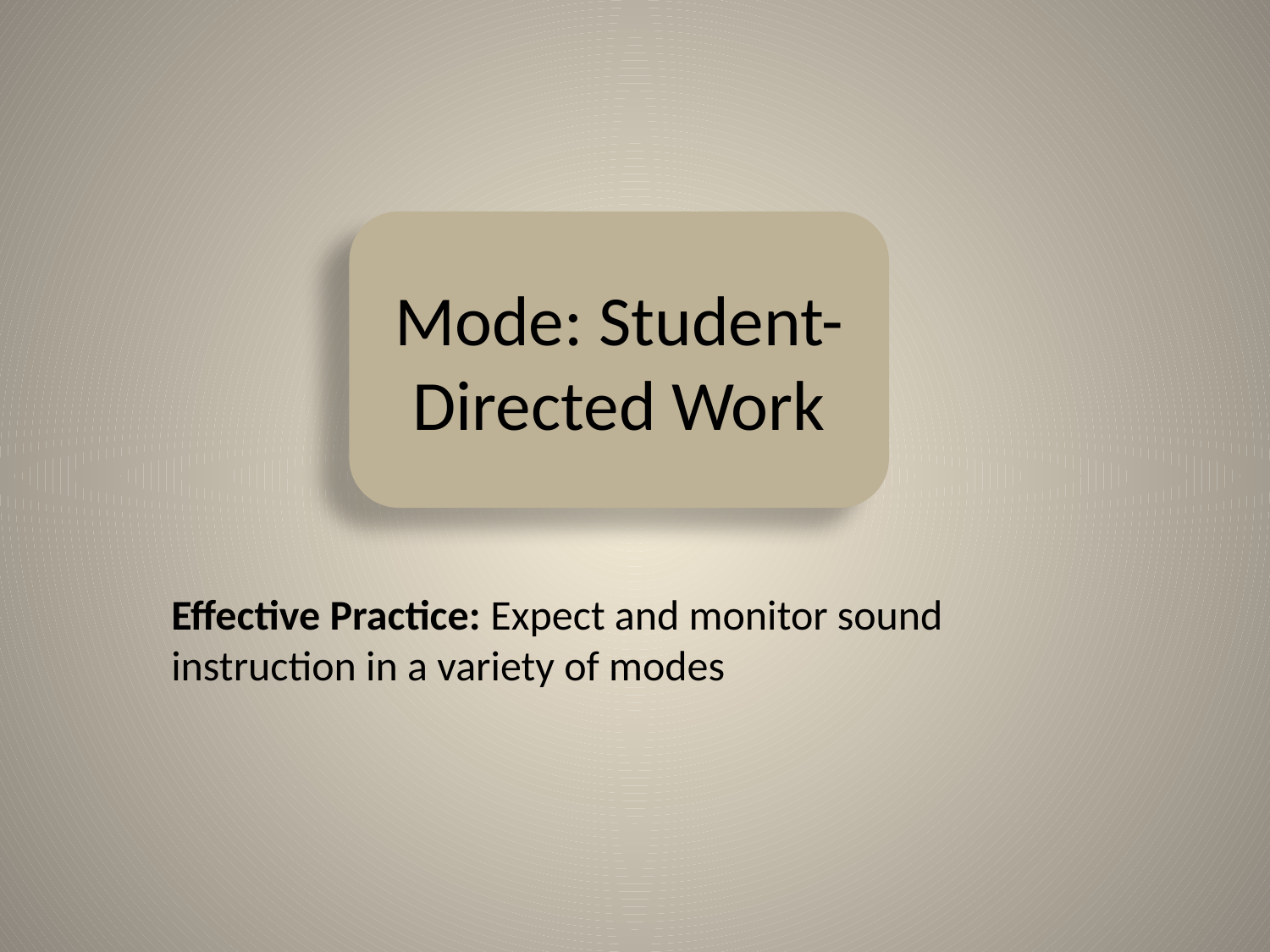

Mode: Student-Directed Work
Effective Practice: Expect and monitor sound instruction in a variety of modes